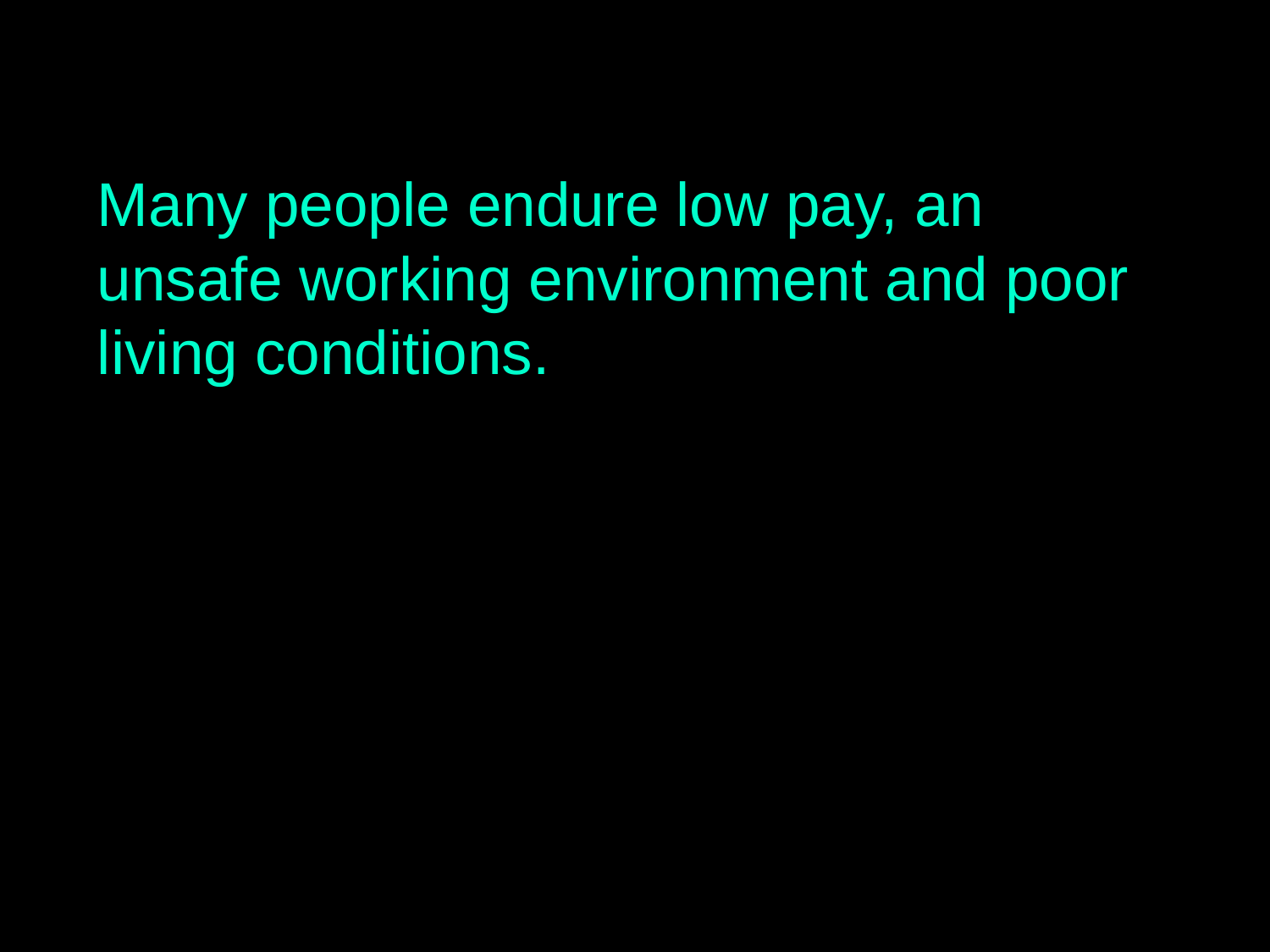

Many people endure low pay, an unsafe working environment and poor living conditions.